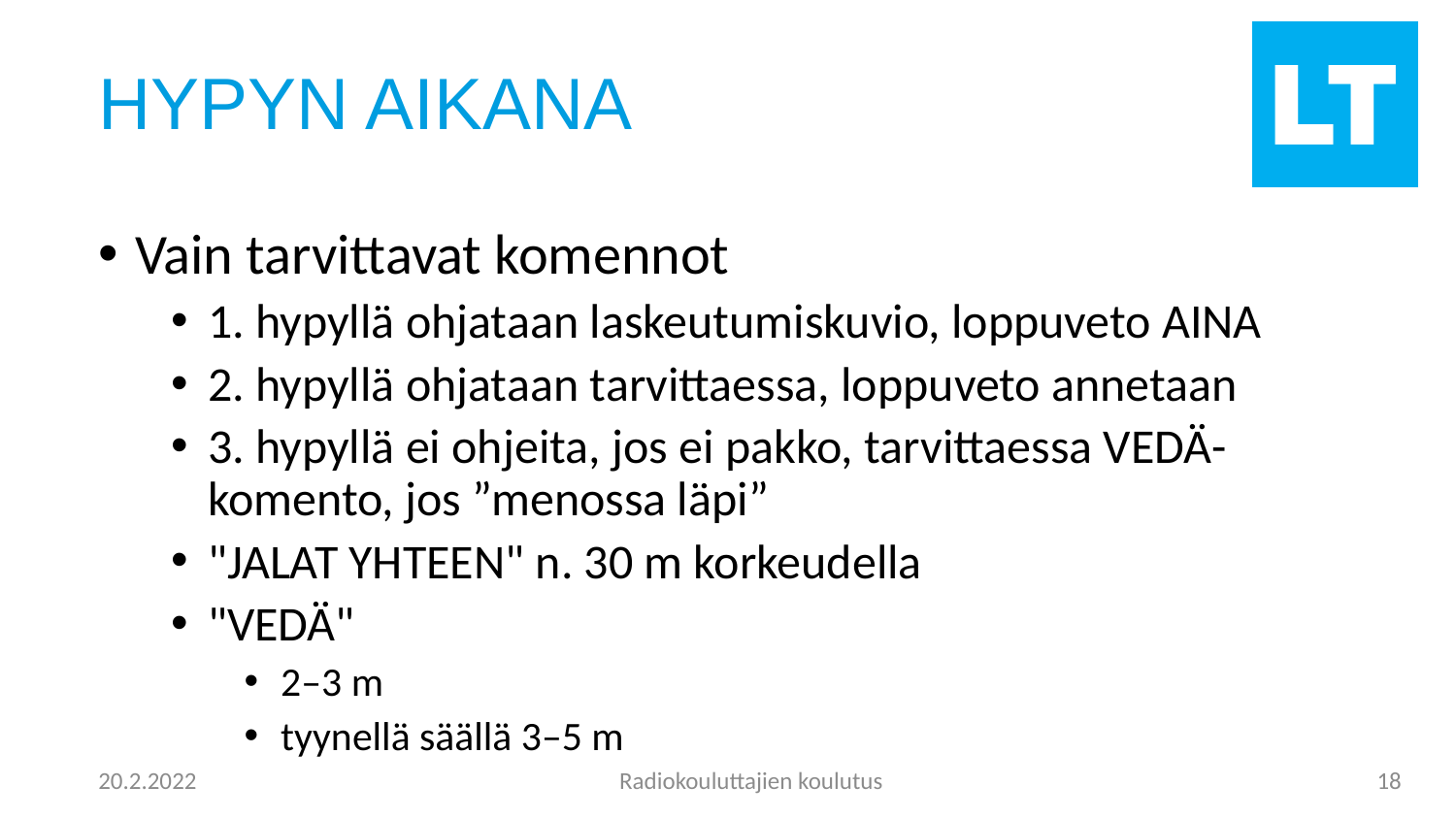

# HYPYN AIKANA
Vain tarvittavat komennot
1. hypyllä ohjataan laskeutumiskuvio, loppuveto AINA
2. hypyllä ohjataan tarvittaessa, loppuveto annetaan
3. hypyllä ei ohjeita, jos ei pakko, tarvittaessa VEDÄ-komento, jos ”menossa läpi”
"JALAT YHTEEN" n. 30 m korkeudella
"VEDÄ"
2–3 m
tyynellä säällä 3–5 m

Radiokouluttajien koulutus
18
20.2.2022